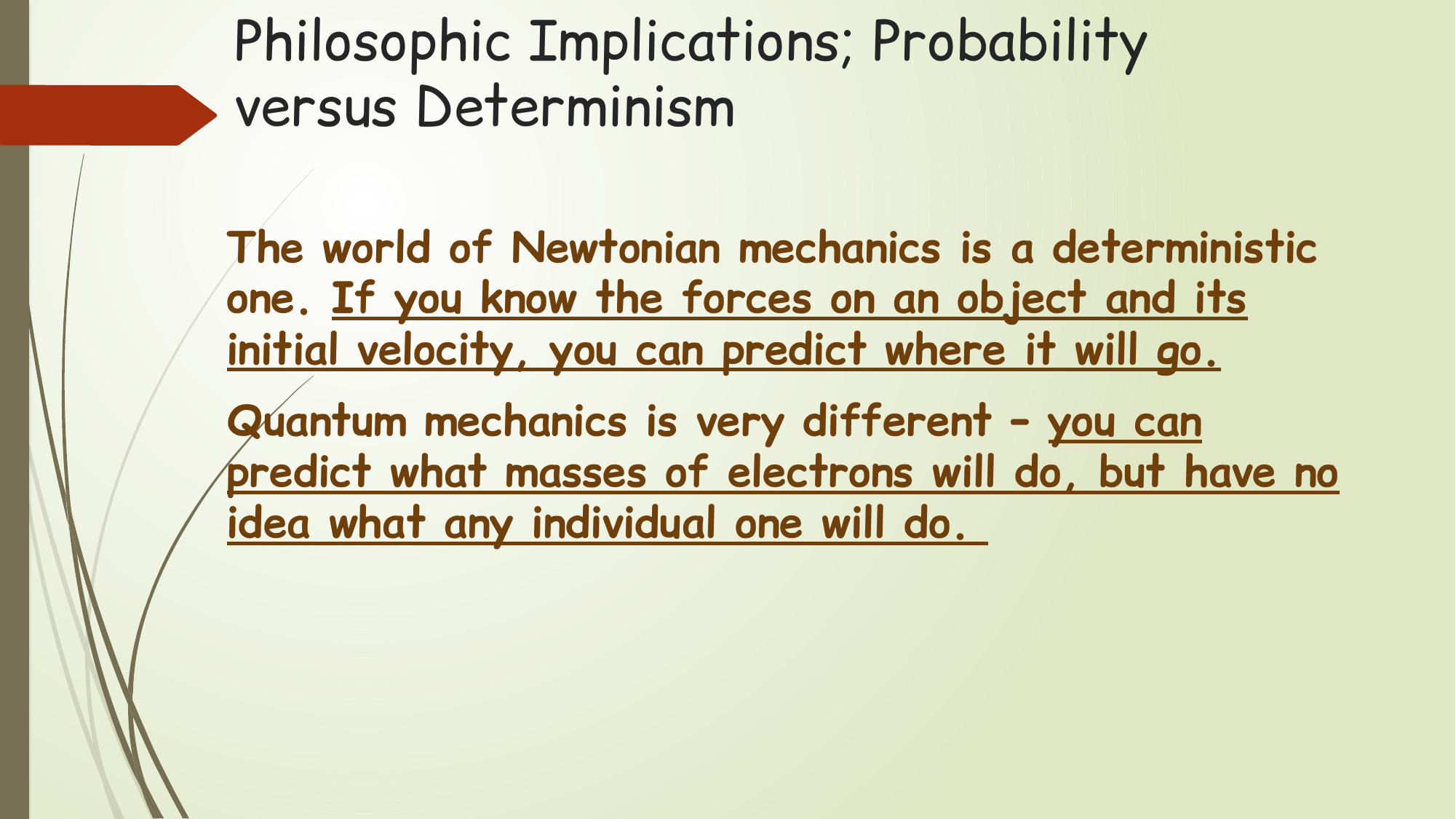

# Philosophic Implications; Probability versus Determinism
The world of Newtonian mechanics is a deterministic one. If you know the forces on an object and its initial velocity, you can predict where it will go.
Quantum mechanics is very different – you can predict what masses of electrons will do, but have no idea what any individual one will do.